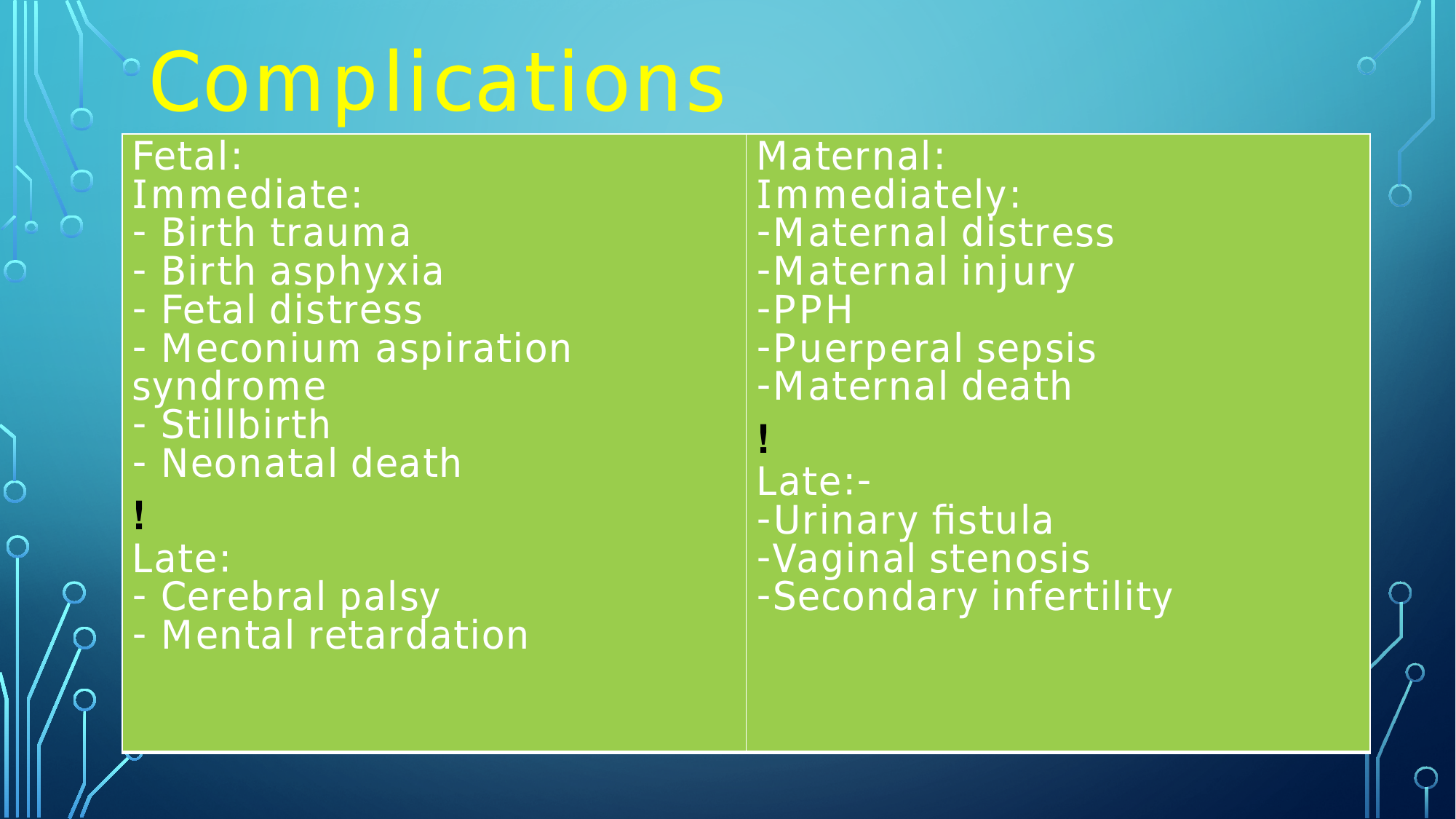

Complications
| Fetal: Immediate: - Birth trauma - Birth asphyxia - Fetal distress - Meconium aspiration syndrome - Stillbirth - Neonatal death ! Late: - Cerebral palsy - Mental retardation | Maternal: Immediately: -Maternal distress -Maternal injury -PPH -Puerperal sepsis -Maternal death ! Late:- -Urinary fistula -Vaginal stenosis -Secondary infertility |
| --- | --- |